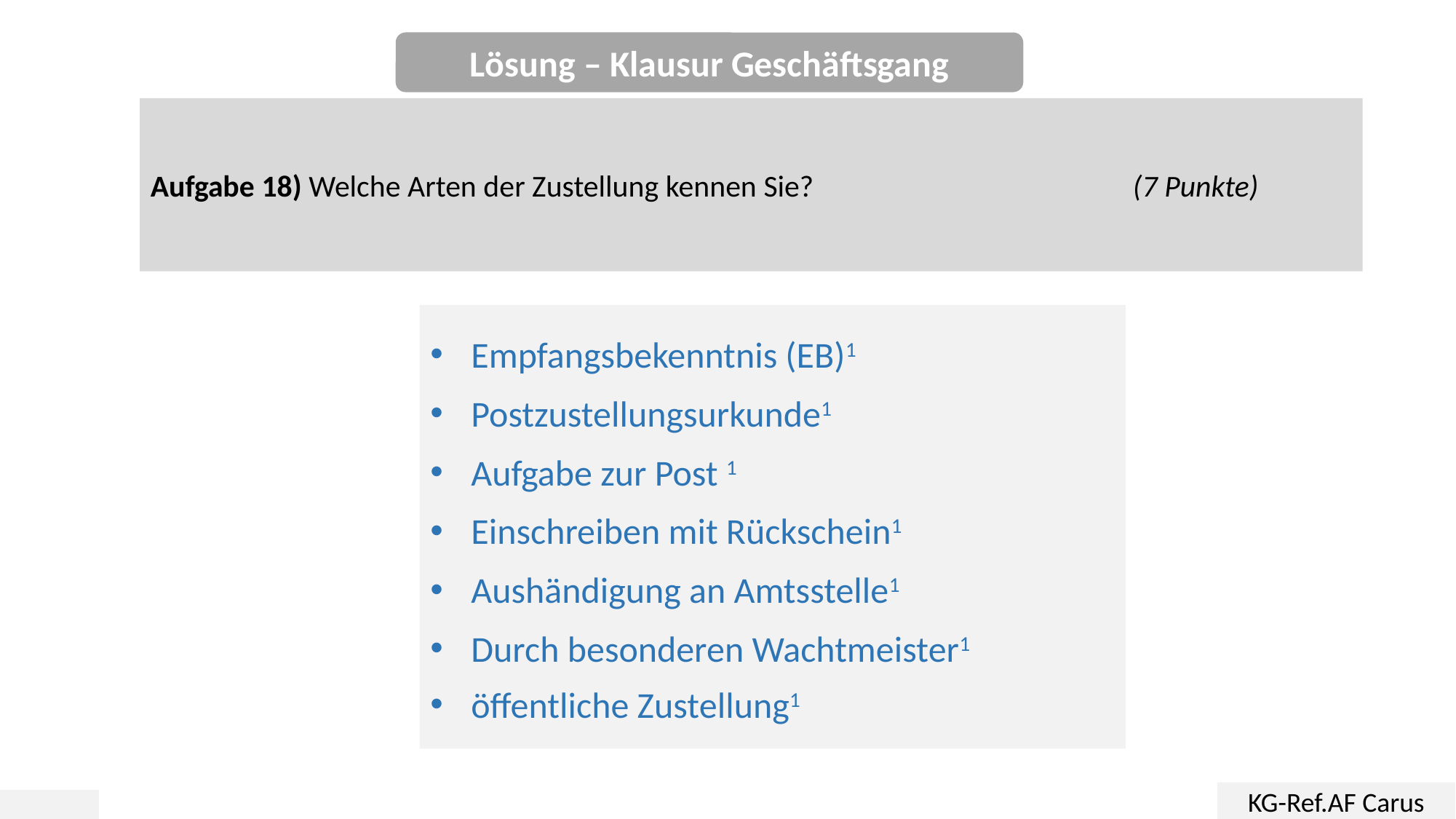

Lösung – Klausur Geschäftsgang
Aufgabe 18) Welche Arten der Zustellung kennen Sie?			(7 Punkte)
Empfangsbekenntnis (EB)1
Postzustellungsurkunde1
Aufgabe zur Post 1
Einschreiben mit Rückschein1
Aushändigung an Amtsstelle1
Durch besonderen Wachtmeister1
öffentliche Zustellung1
KG-Ref.AF Carus